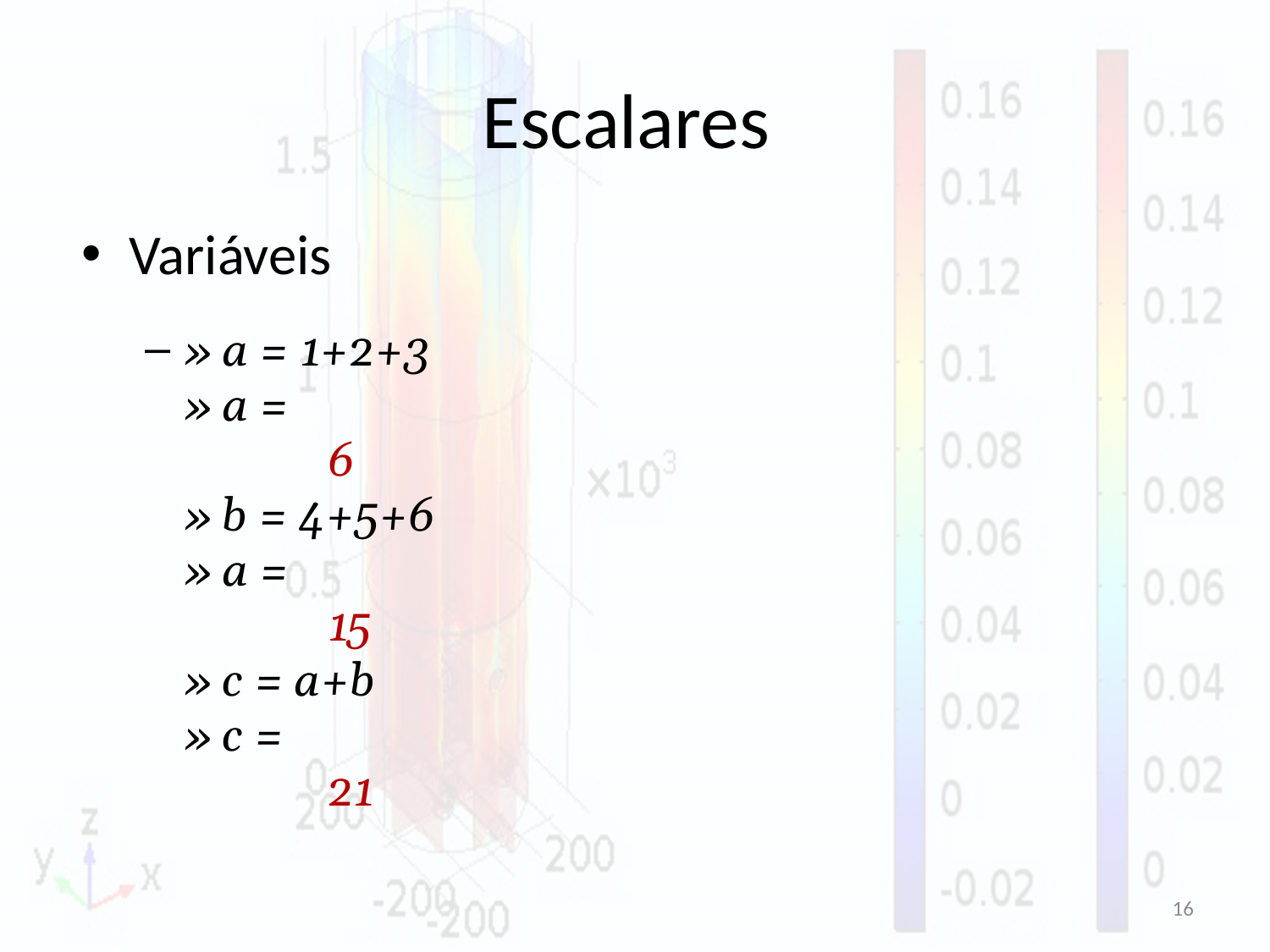

# Escalares
Variáveis

» a = 1+2+3
	» a =
	             6
	» b = 4+5+6
	» a =
	             15
	» c = a+b
	» c =
	             21
16